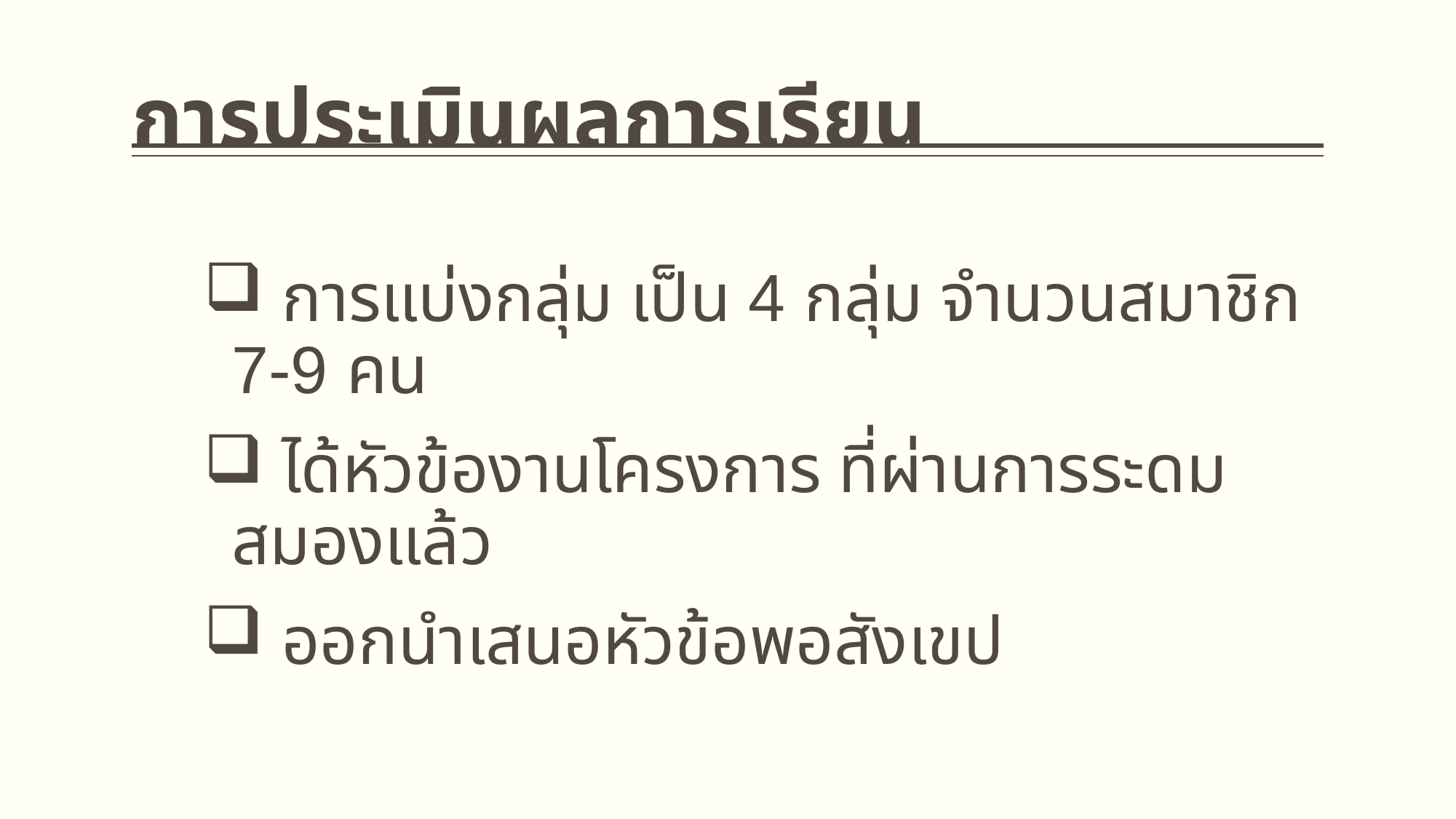

# การประเมินผลการเรียน
 การแบ่งกลุ่ม เป็น 4 กลุ่ม จำนวนสมาชิก 7-9 คน
 ได้หัวข้องานโครงการ ที่ผ่านการระดมสมองแล้ว
 ออกนำเสนอหัวข้อพอสังเขป